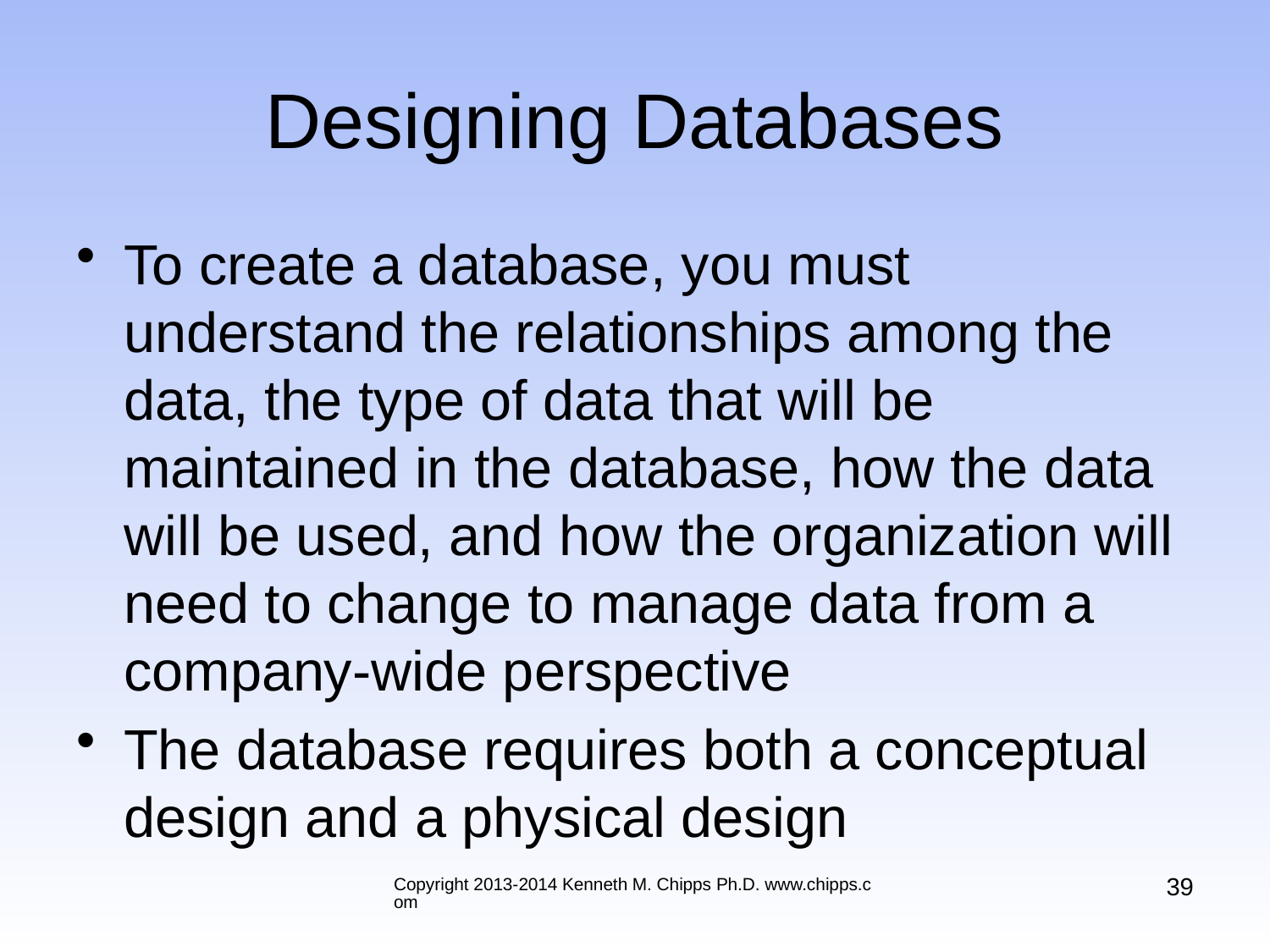

# Designing Databases
To create a database, you must understand the relationships among the data, the type of data that will be maintained in the database, how the data will be used, and how the organization will need to change to manage data from a company-wide perspective
The database requires both a conceptual design and a physical design
39
Copyright 2013-2014 Kenneth M. Chipps Ph.D. www.chipps.com